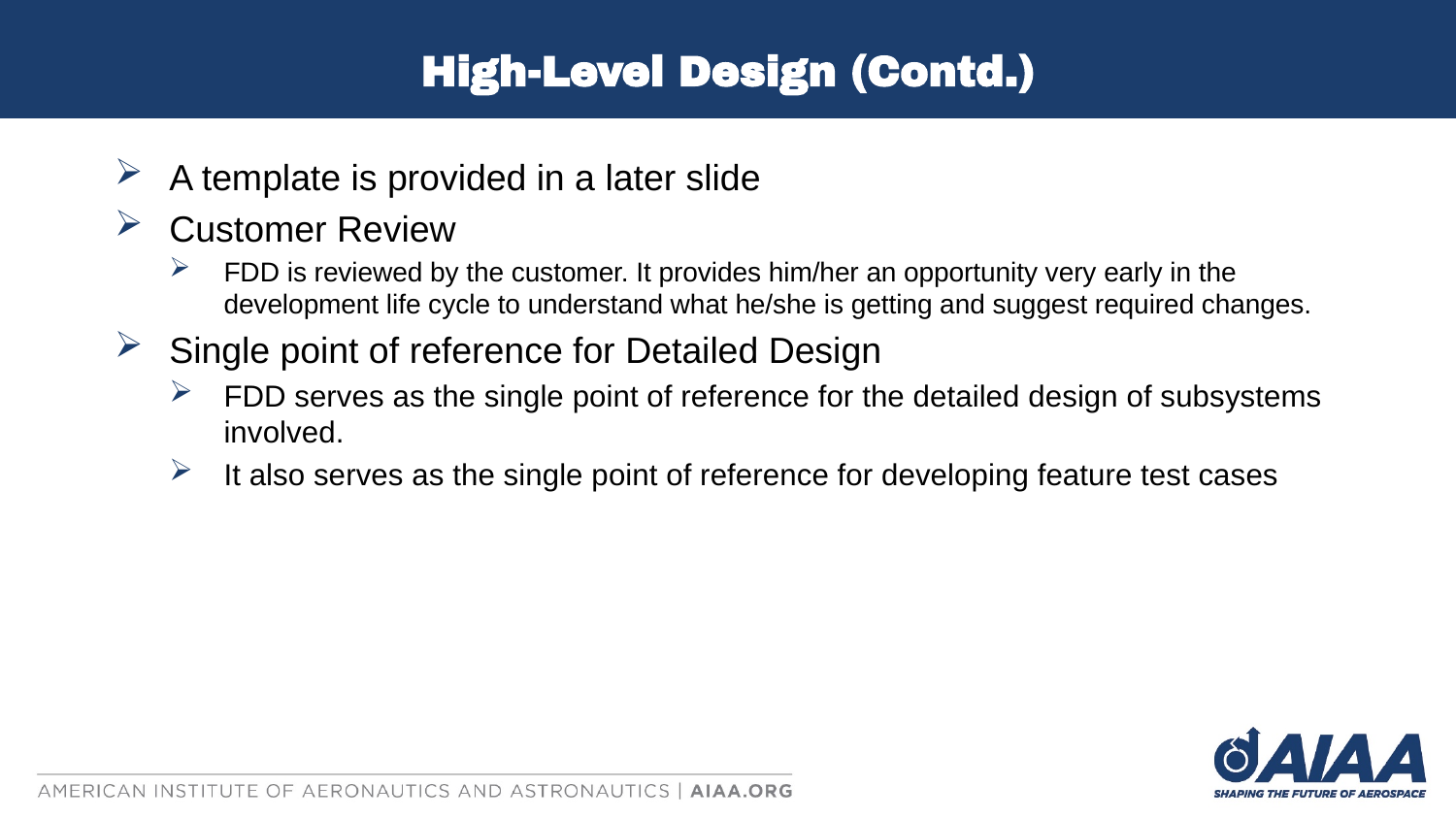

# High-Level Design (Contd.)
A template is provided in a later slide
Customer Review
FDD is reviewed by the customer. It provides him/her an opportunity very early in the development life cycle to understand what he/she is getting and suggest required changes.
Single point of reference for Detailed Design
FDD serves as the single point of reference for the detailed design of subsystems involved.
It also serves as the single point of reference for developing feature test cases